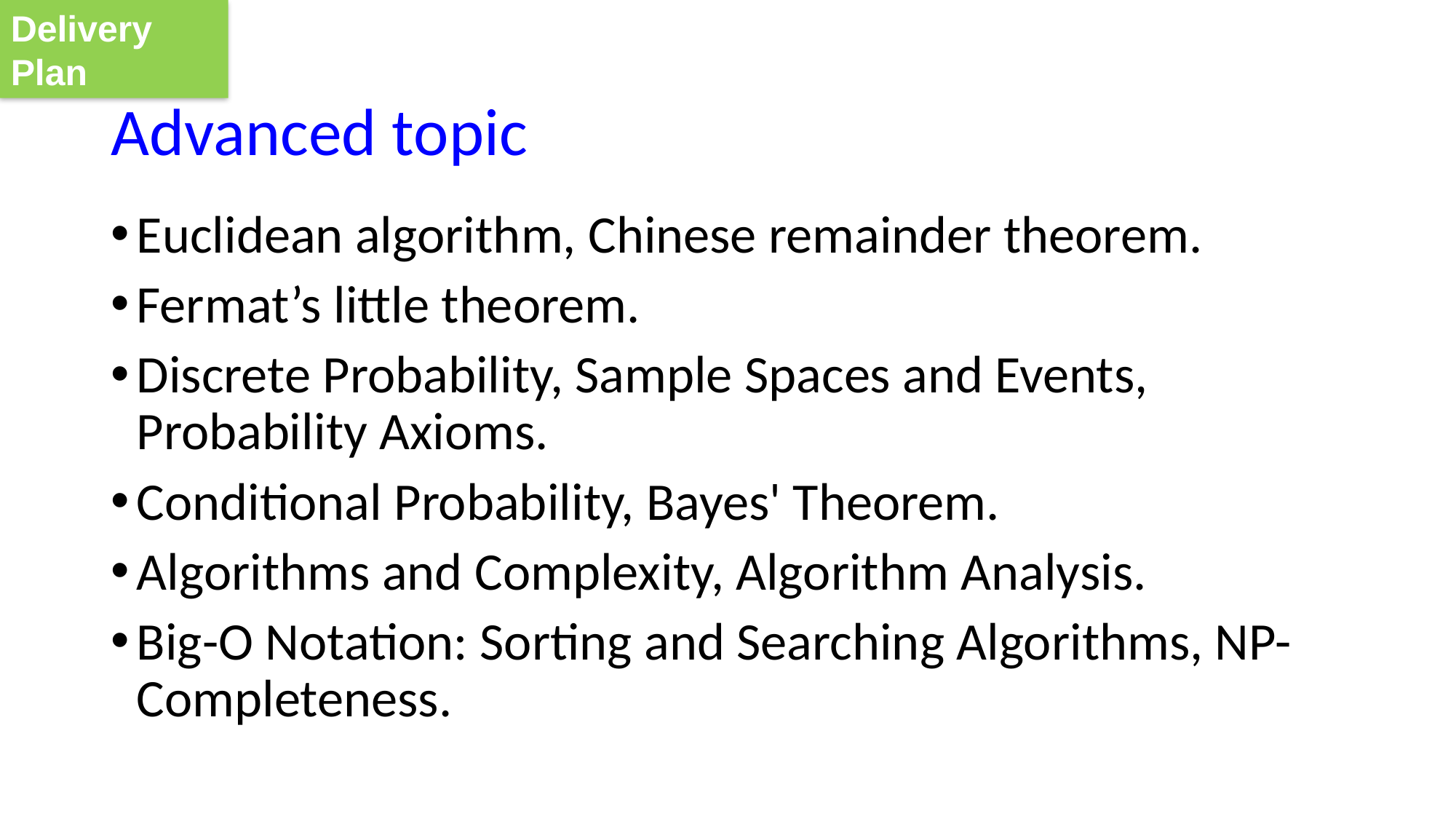

Delivery Plan
# Advanced topic
Euclidean algorithm, Chinese remainder theorem.
Fermat’s little theorem.
Discrete Probability, Sample Spaces and Events, Probability Axioms.
Conditional Probability, Bayes' Theorem.
Algorithms and Complexity, Algorithm Analysis.
Big-O Notation: Sorting and Searching Algorithms, NP-Completeness.